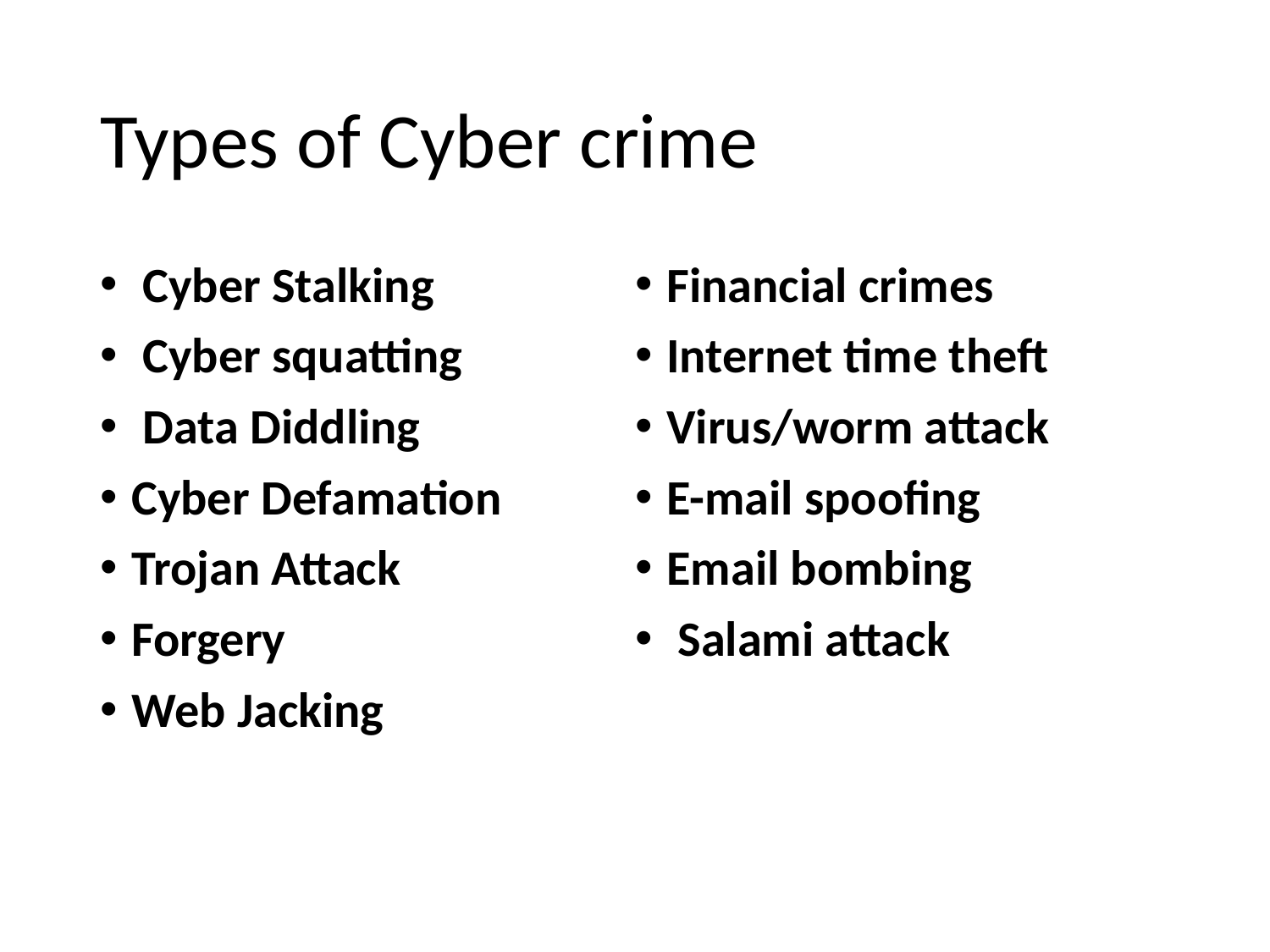

# Types of Cyber crime
 Cyber Stalking
 Cyber squatting
 Data Diddling
Cyber Defamation
Trojan Attack
Forgery
Web Jacking

Financial crimes
Internet time theft
Virus/worm attack
E-mail spoofing
Email bombing
 Salami attack